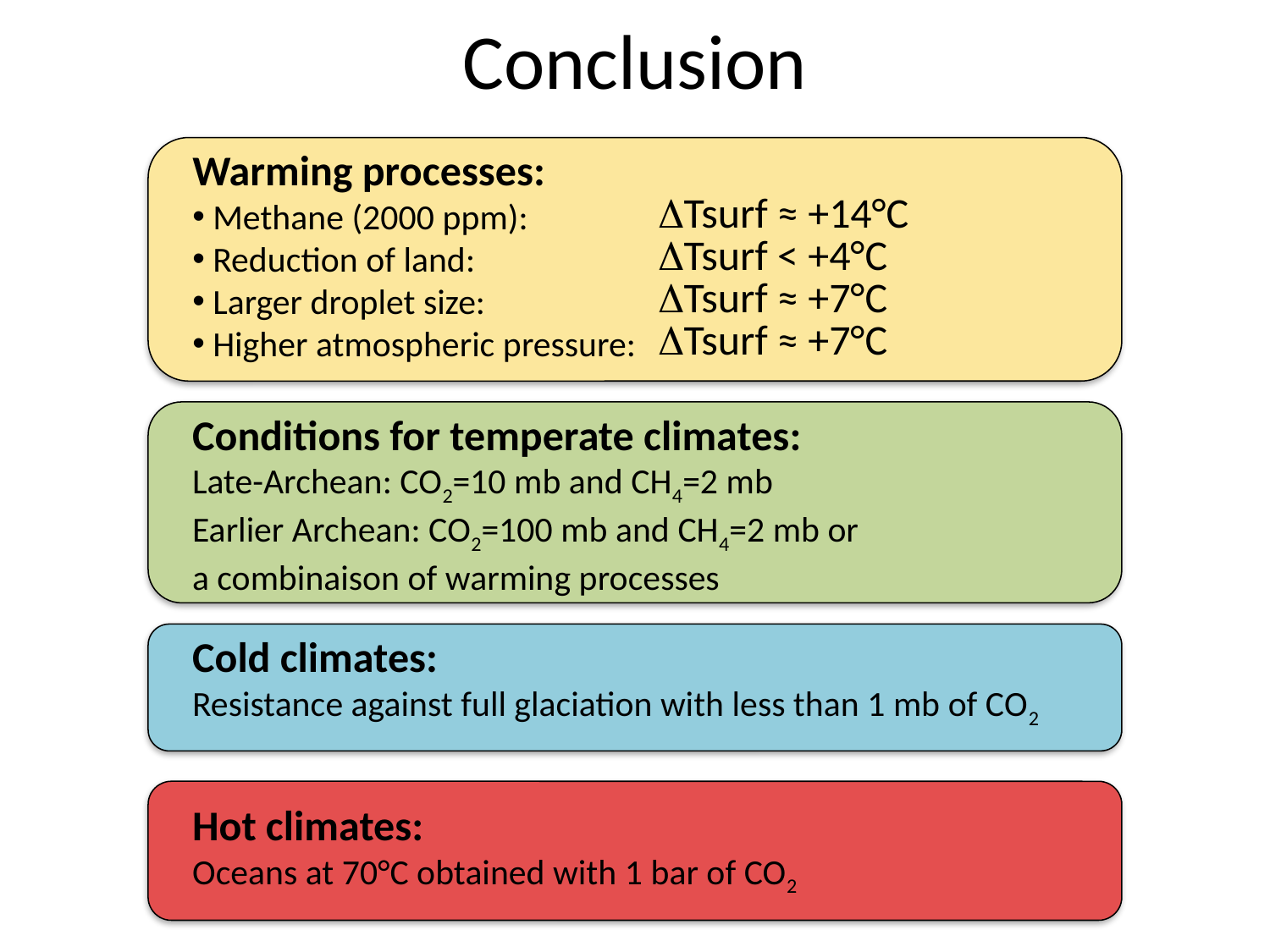

# Conclusion

Warming processes:
 Methane (2000 ppm):
 Reduction of land:
 Larger droplet size:
 Higher atmospheric pressure:
ΔTsurf ≈ +14°C
ΔTsurf < +4°C
ΔTsurf ≈ +7°C
ΔTsurf ≈ +7°C
Conditions for temperate climates:
Late-Archean: CO2=10 mb and CH4=2 mb
Earlier Archean: CO2=100 mb and CH4=2 mb or
a combinaison of warming processes

Cold climates:
Resistance against full glaciation with less than 1 mb of CO2

Hot climates:
Oceans at 70°C obtained with 1 bar of CO2